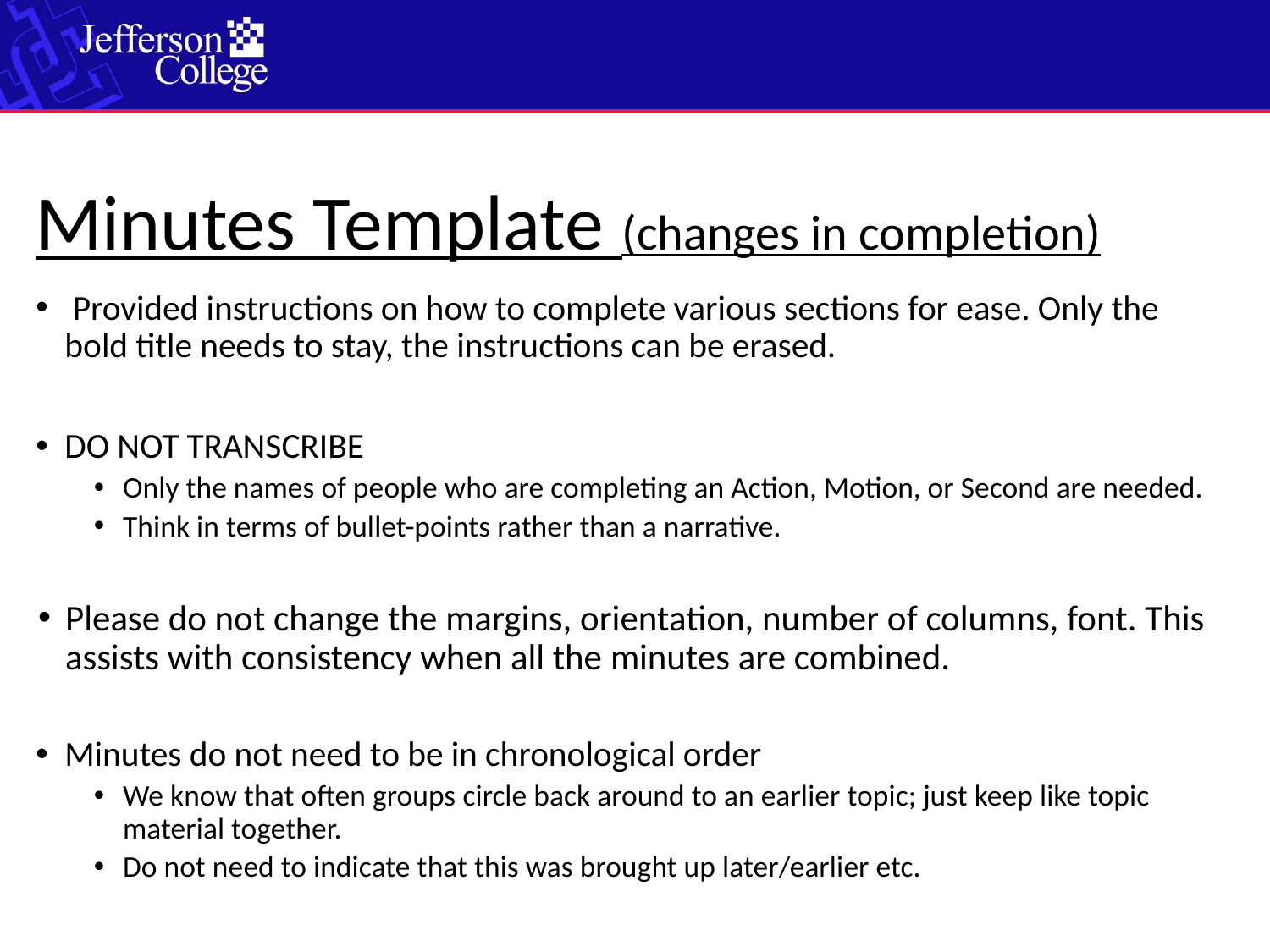

# Minutes Template (changes in completion)
 Provided instructions on how to complete various sections for ease. Only the bold title needs to stay, the instructions can be erased.

DO NOT TRANSCRIBE
Only the names of people who are completing an Action, Motion, or Second are needed.
Think in terms of bullet-points rather than a narrative.

Please do not change the margins, orientation, number of columns, font. This assists with consistency when all the minutes are combined.

Minutes do not need to be in chronological order
We know that often groups circle back around to an earlier topic; just keep like topic material together.
Do not need to indicate that this was brought up later/earlier etc.